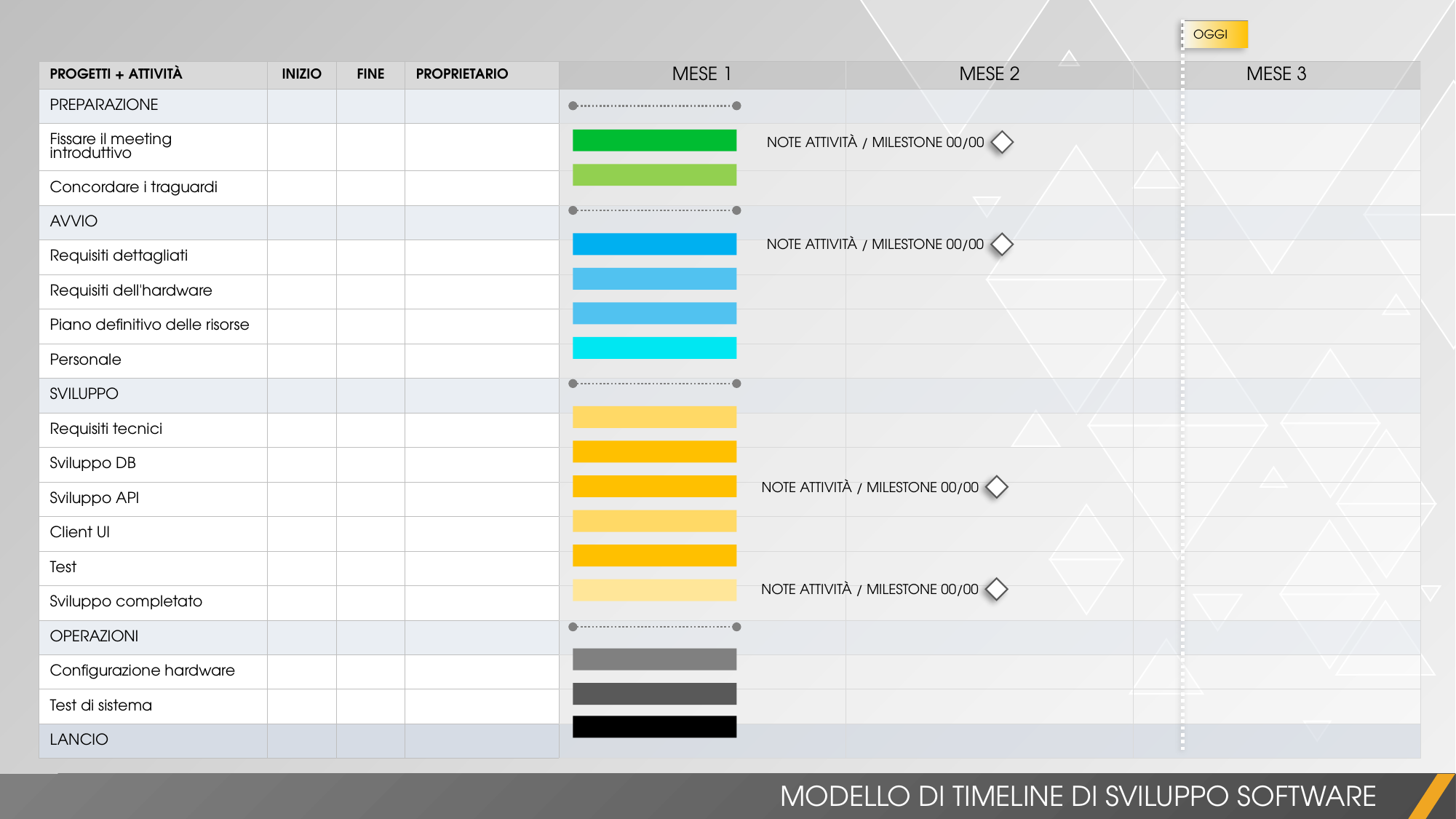

OGGI
| PROGETTI + ATTIVITÀ | INIZIO | FINE | PROPRIETARIO | MESE 1 | MESE 2 | MESE 3 |
| --- | --- | --- | --- | --- | --- | --- |
| PREPARAZIONE |  |  |  |  |  |  |
| Fissare il meeting introduttivo |  |  |  |  |  |  |
| Concordare i traguardi |  |  |  |  |  |  |
| AVVIO |  |  |  |  |  |  |
| Requisiti dettagliati |  |  |  |  |  |  |
| Requisiti dell'hardware |  |  |  |  |  |  |
| Piano definitivo delle risorse |  |  |  |  |  |  |
| Personale |  |  |  |  |  |  |
| SVILUPPO |  |  |  |  |  |  |
| Requisiti tecnici |  |  |  |  |  |  |
| Sviluppo DB |  |  |  |  |  |  |
| Sviluppo API |  |  |  |  |  |  |
| Client UI |  |  |  |  |  |  |
| Test |  |  |  |  |  |  |
| Sviluppo completato |  |  |  |  |  |  |
| OPERAZIONI |  |  |  |  |  |  |
| Configurazione hardware |  |  |  |  |  |  |
| Test di sistema |  |  |  |  |  |  |
| LANCIO |  |  |  |  |  |  |
NOTE ATTIVITÀ / MILESTONE 00/00

NOTE ATTIVITÀ / MILESTONE 00/00

NOTE ATTIVITÀ / MILESTONE 00/00

NOTE ATTIVITÀ / MILESTONE 00/00

MODELLO DI TIMELINE DI SVILUPPO SOFTWARE